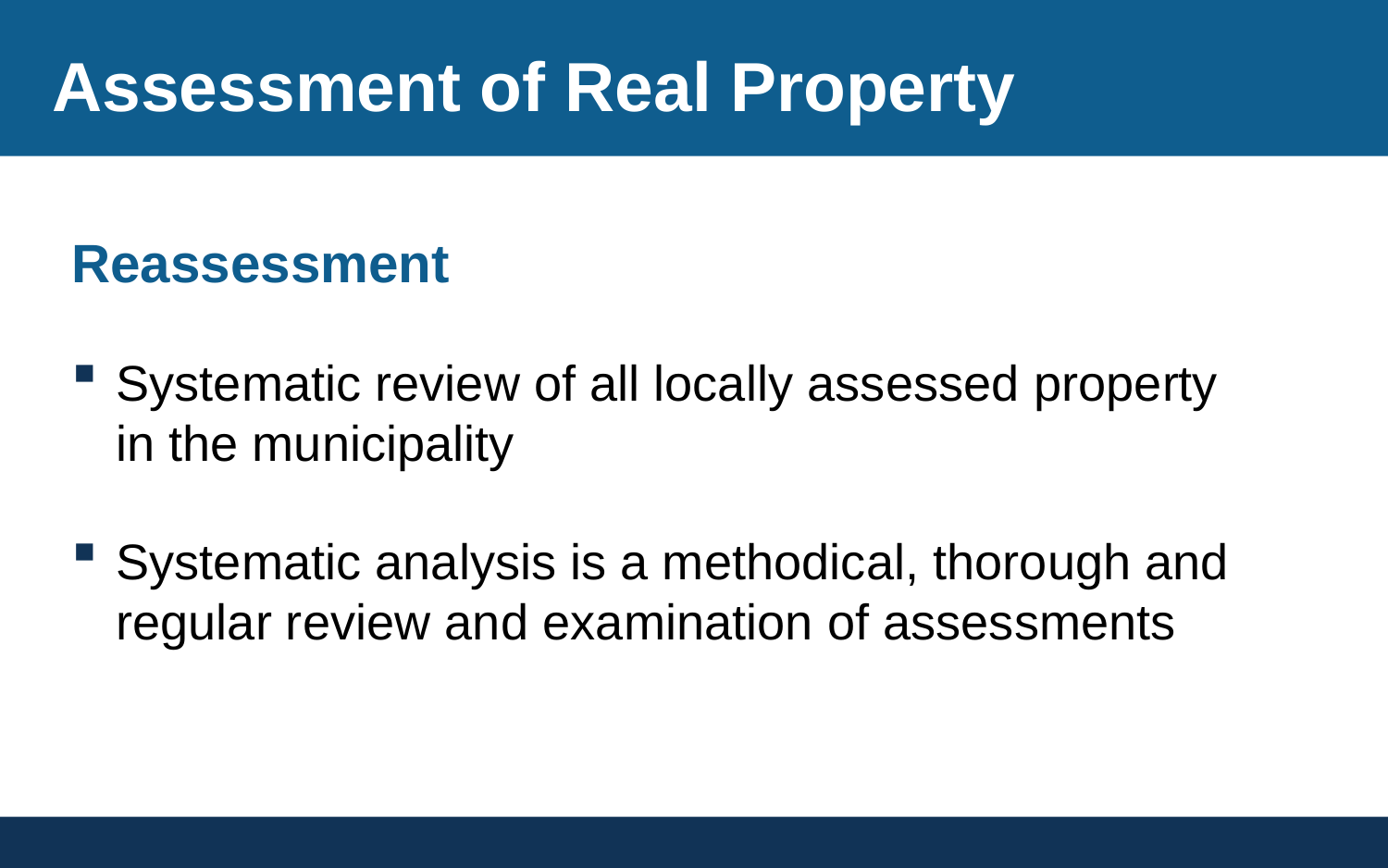

# Assessment of Real Property
Reassessment
Systematic review of all locally assessed property in the municipality
Systematic analysis is a methodical, thorough and regular review and examination of assessments